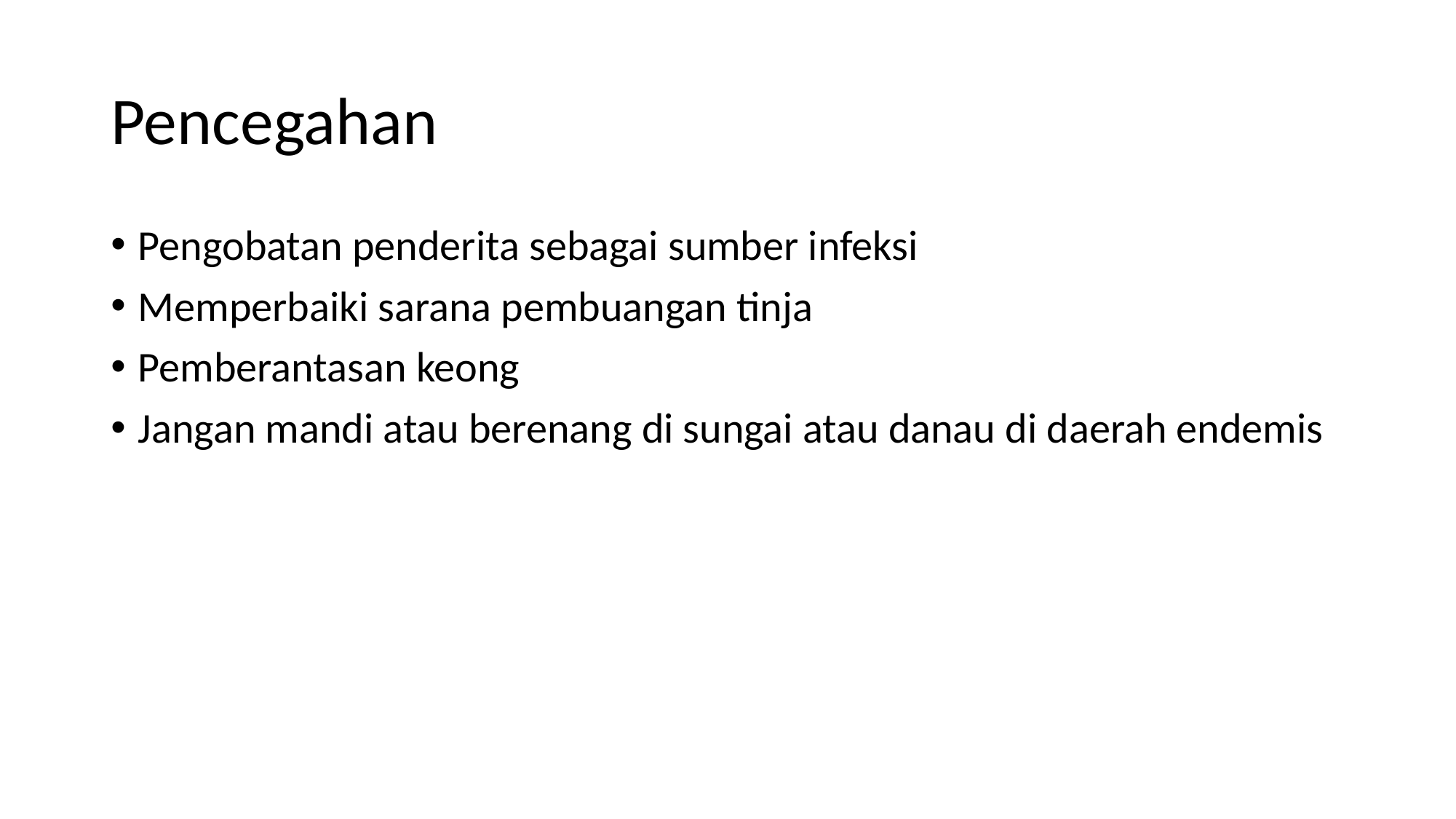

# Pencegahan
Pengobatan penderita sebagai sumber infeksi
Memperbaiki sarana pembuangan tinja
Pemberantasan keong
Jangan mandi atau berenang di sungai atau danau di daerah endemis